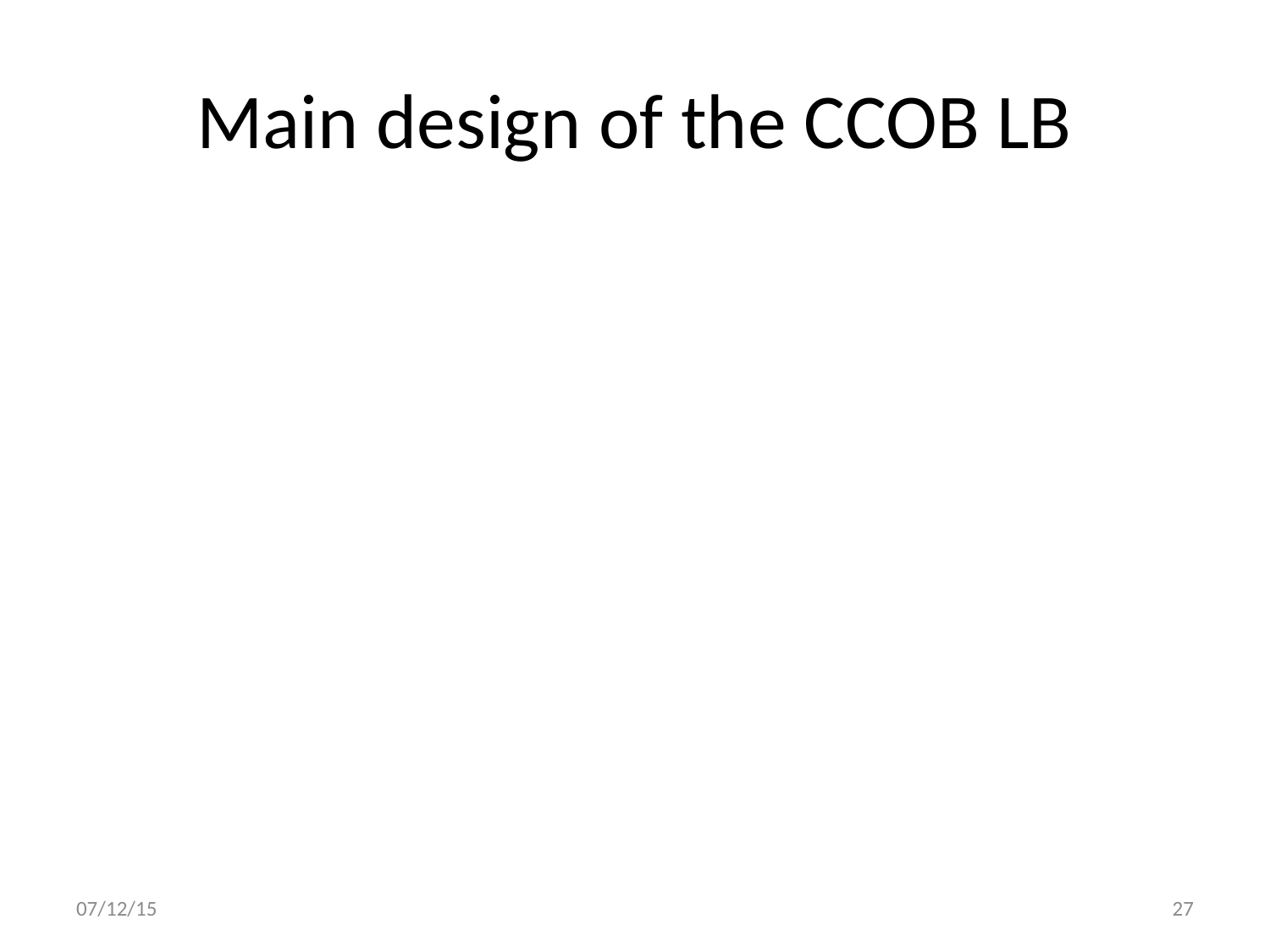

# Main design of the CCOB LB
07/12/15
27